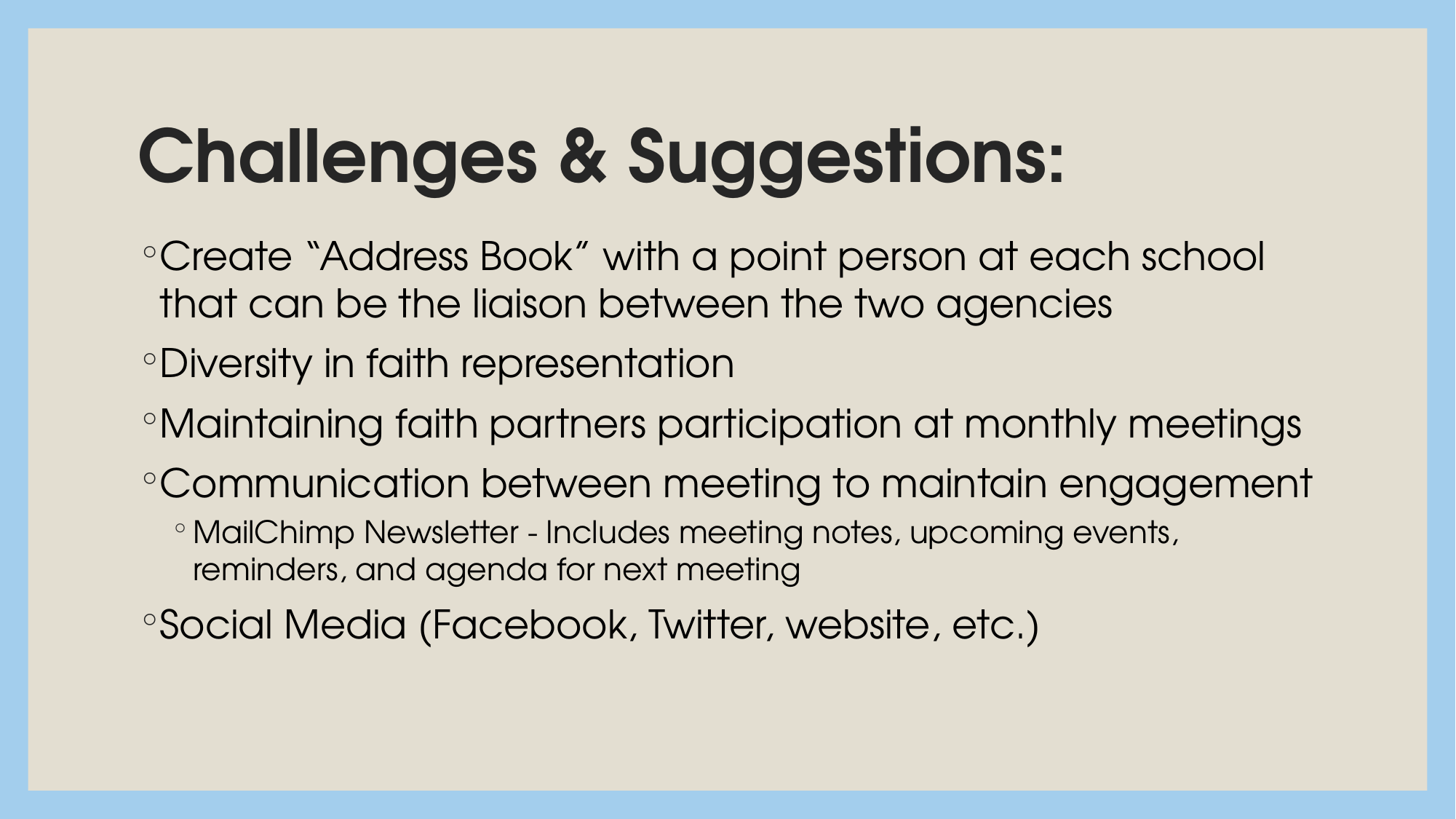

# Challenges & Suggestions:
Create “Address Book” with a point person at each school that can be the liaison between the two agencies
Diversity in faith representation
Maintaining faith partners participation at monthly meetings
Communication between meeting to maintain engagement
MailChimp Newsletter - Includes meeting notes, upcoming events, reminders, and agenda for next meeting
Social Media (Facebook, Twitter, website, etc.)